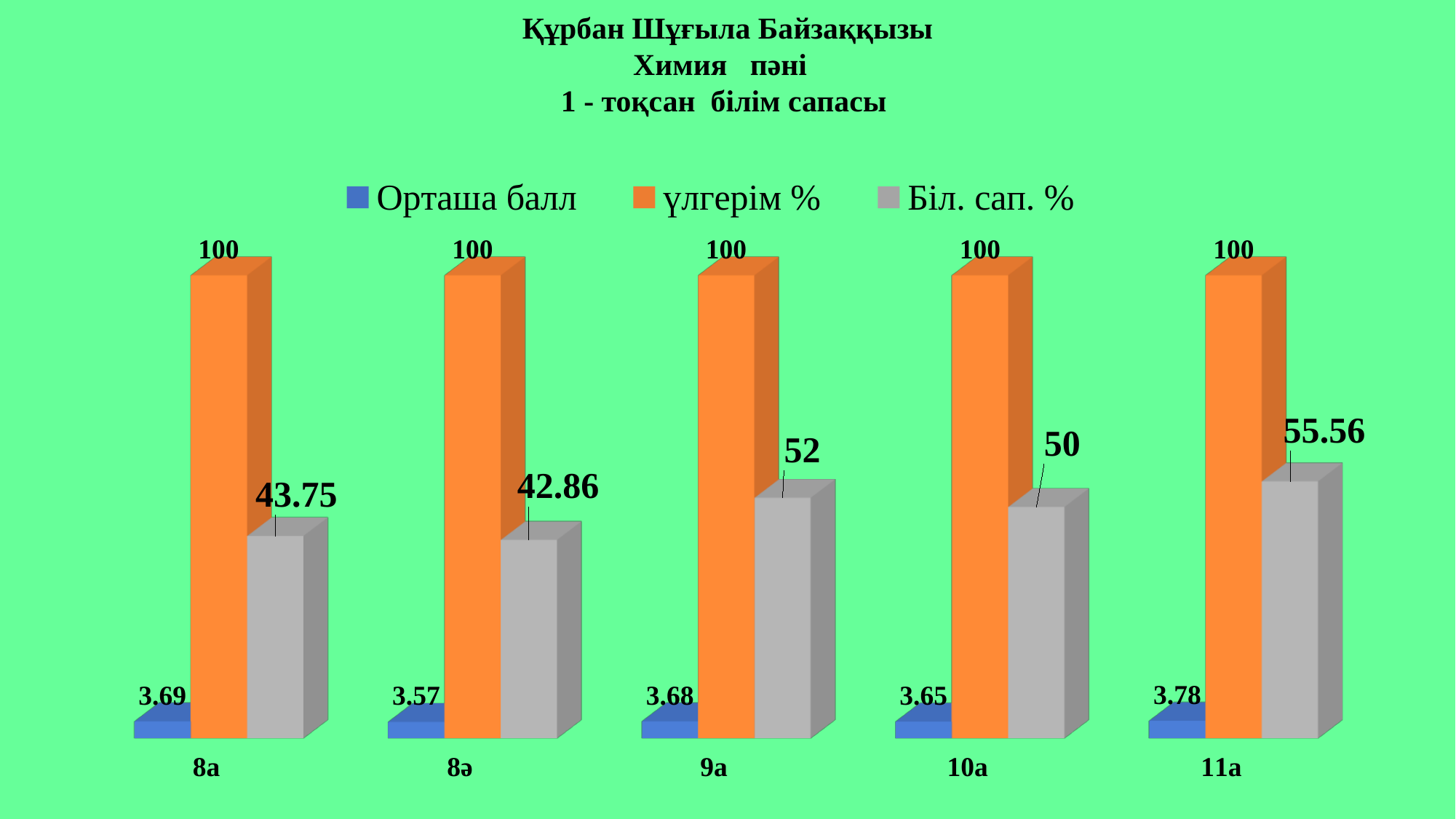

Құрбан Шұғыла Байзаққызы
Химия   пәні
1 - тоқсан  білім сапасы

[unsupported chart]